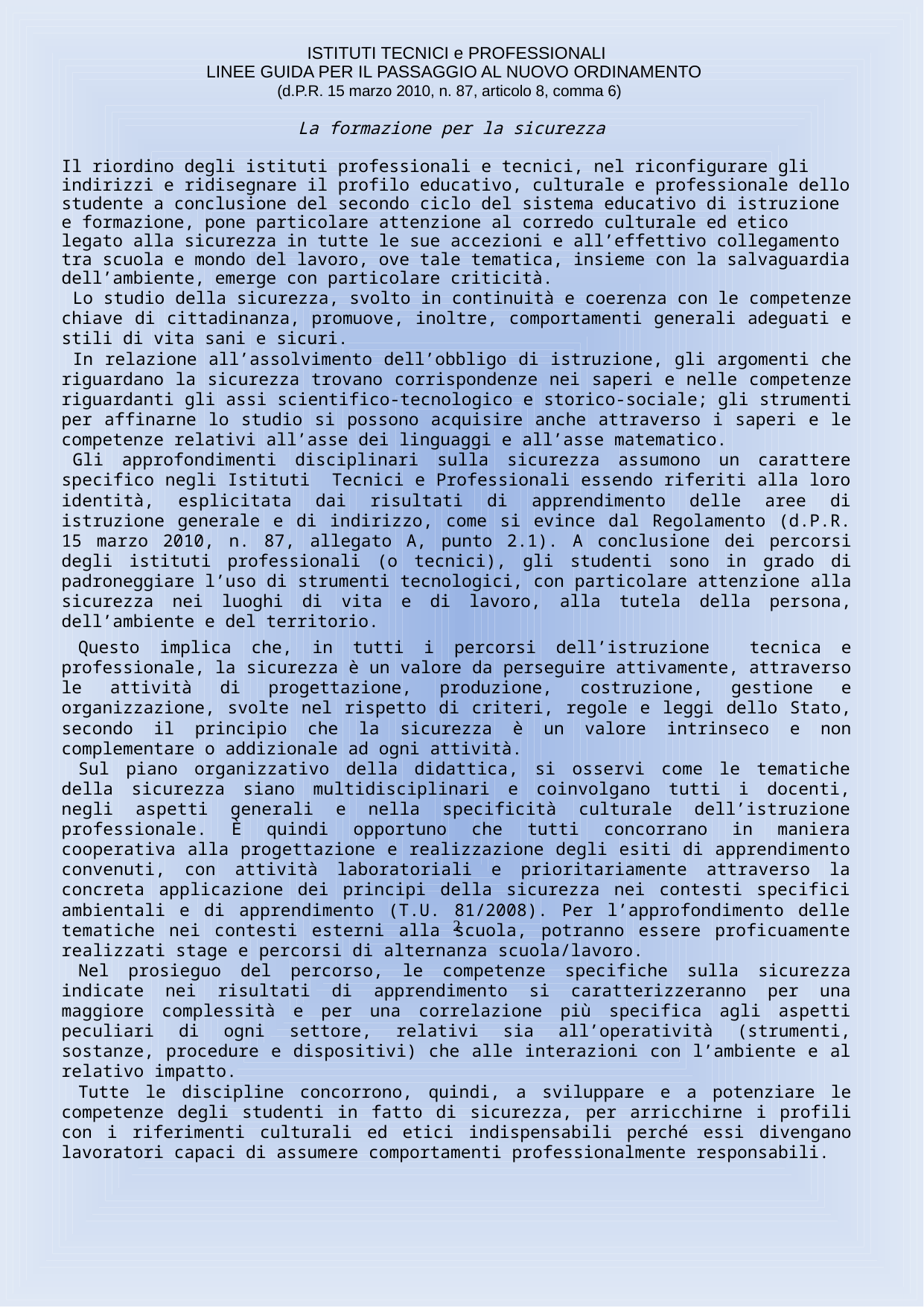

ISTITUTI TECNICI e PROFESSIONALI
LINEE GUIDA PER IL PASSAGGIO AL NUOVO ORDINAMENTO
(d.P.R. 15 marzo 2010, n. 87, articolo 8, comma 6)

La formazione per la sicurezza

Il riordino degli istituti professionali e tecnici, nel riconfigurare gli indirizzi e ridisegnare il profilo educativo, culturale e professionale dello studente a conclusione del secondo ciclo del sistema educativo di istruzione e formazione, pone particolare attenzione al corredo culturale ed etico legato alla sicurezza in tutte le sue accezioni e all’effettivo collegamento tra scuola e mondo del lavoro, ove tale tematica, insieme con la salvaguardia dell’ambiente, emerge con particolare criticità.
Lo studio della sicurezza, svolto in continuità e coerenza con le competenze chiave di cittadinanza, promuove, inoltre, comportamenti generali adeguati e stili di vita sani e sicuri.
In relazione all’assolvimento dell’obbligo di istruzione, gli argomenti che riguardano la sicurezza trovano corrispondenze nei saperi e nelle competenze riguardanti gli assi scientifico-tecnologico e storico-sociale; gli strumenti per affinarne lo studio si possono acquisire anche attraverso i saperi e le competenze relativi all’asse dei linguaggi e all’asse matematico.
Gli approfondimenti disciplinari sulla sicurezza assumono un carattere specifico negli Istituti  Tecnici e Professionali essendo riferiti alla loro identità, esplicitata dai risultati di apprendimento delle aree di istruzione generale e di indirizzo, come si evince dal Regolamento (d.P.R. 15 marzo 2010, n. 87, allegato A, punto 2.1). A conclusione dei percorsi degli istituti professionali (o tecnici), gli studenti sono in grado di padroneggiare l’uso di strumenti tecnologici, con particolare attenzione alla sicurezza nei luoghi di vita e di lavoro, alla tutela della persona, dell’ambiente e del territorio.
Questo implica che, in tutti i percorsi dell’istruzione  tecnica e professionale, la sicurezza è un valore da perseguire attivamente, attraverso le attività di progettazione, produzione, costruzione, gestione e organizzazione, svolte nel rispetto di criteri, regole e leggi dello Stato, secondo il principio che la sicurezza è un valore intrinseco e non complementare o addizionale ad ogni attività.
Sul piano organizzativo della didattica, si osservi come le tematiche della sicurezza siano multidisciplinari e coinvolgano tutti i docenti, negli aspetti generali e nella specificità culturale dell’istruzione professionale. È quindi opportuno che tutti concorrano in maniera cooperativa alla progettazione e realizzazione degli esiti di apprendimento convenuti, con attività laboratoriali e prioritariamente attraverso la concreta applicazione dei principi della sicurezza nei contesti specifici ambientali e di apprendimento (T.U. 81/2008). Per l’approfondimento delle tematiche nei contesti esterni alla scuola, potranno essere proficuamente realizzati stage e percorsi di alternanza scuola/lavoro.
Nel prosieguo del percorso, le competenze specifiche sulla sicurezza indicate nei risultati di apprendimento si caratterizzeranno per una maggiore complessità e per una correlazione più specifica agli aspetti peculiari di ogni settore, relativi sia all’operatività (strumenti, sostanze, procedure e dispositivi) che alle interazioni con l’ambiente e al relativo impatto.
Tutte le discipline concorrono, quindi, a sviluppare e a potenziare le competenze degli studenti in fatto di sicurezza, per arricchirne i profili con i riferimenti culturali ed etici indispensabili perché essi divengano lavoratori capaci di assumere comportamenti professionalmente responsabili.
2